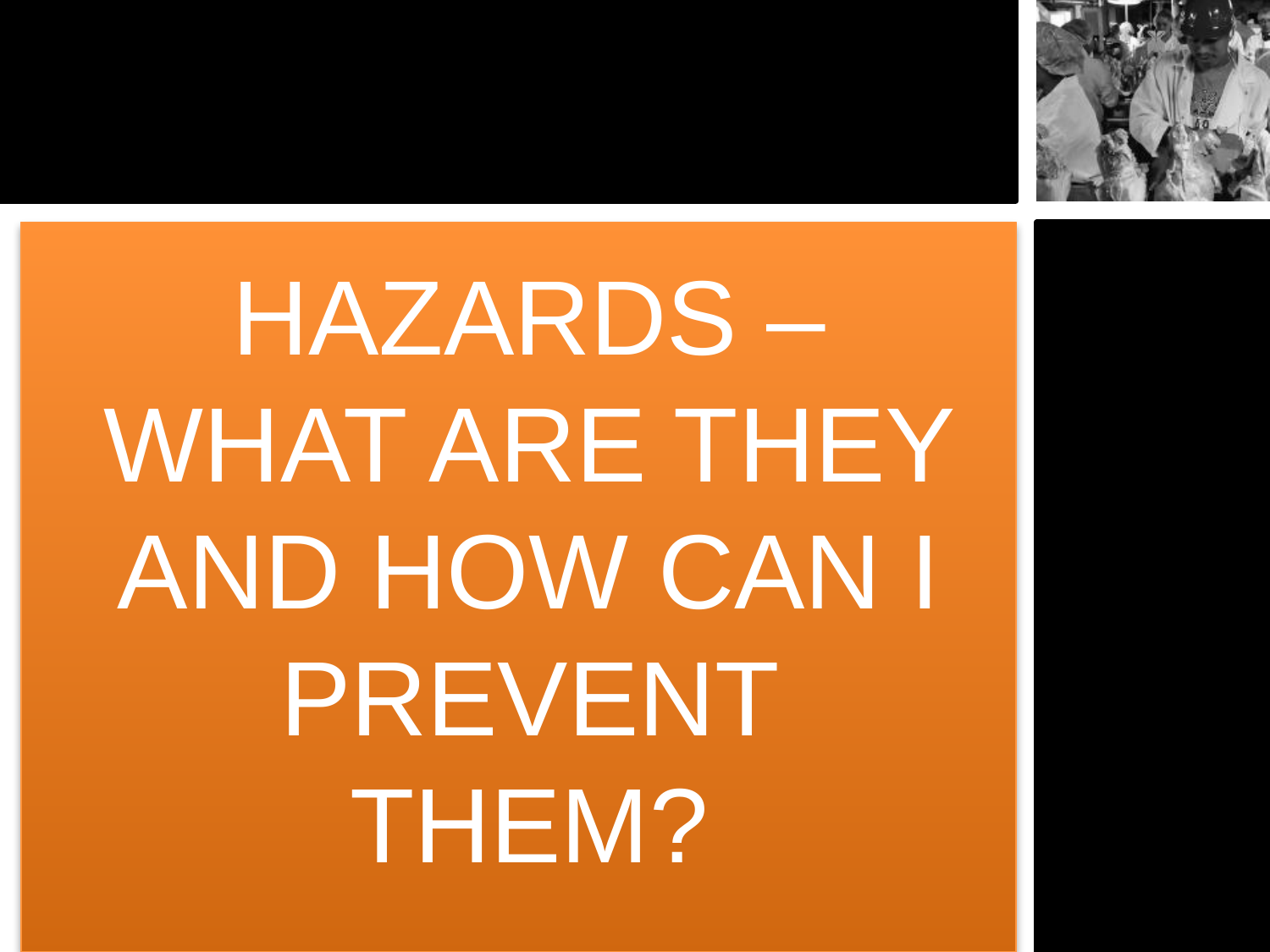

HAZARDS –
WHAT ARE THEY AND HOW CAN I PREVENT THEM?